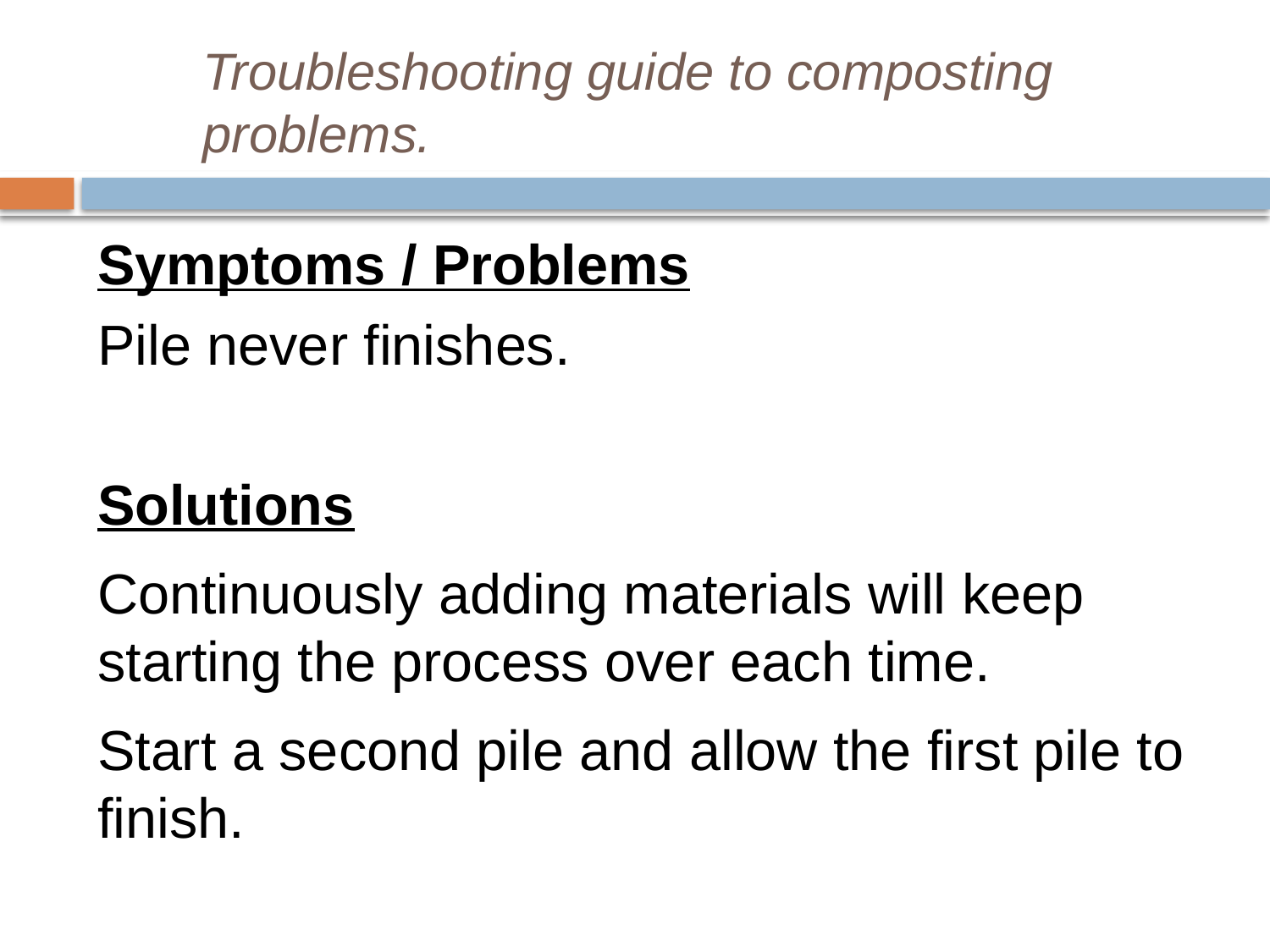

# Troubleshooting guide to composting problems.
Symptoms / Problems
Pile never finishes.

Solutions
Continuously adding materials will keep starting the process over each time.
Start a second pile and allow the first pile to finish.